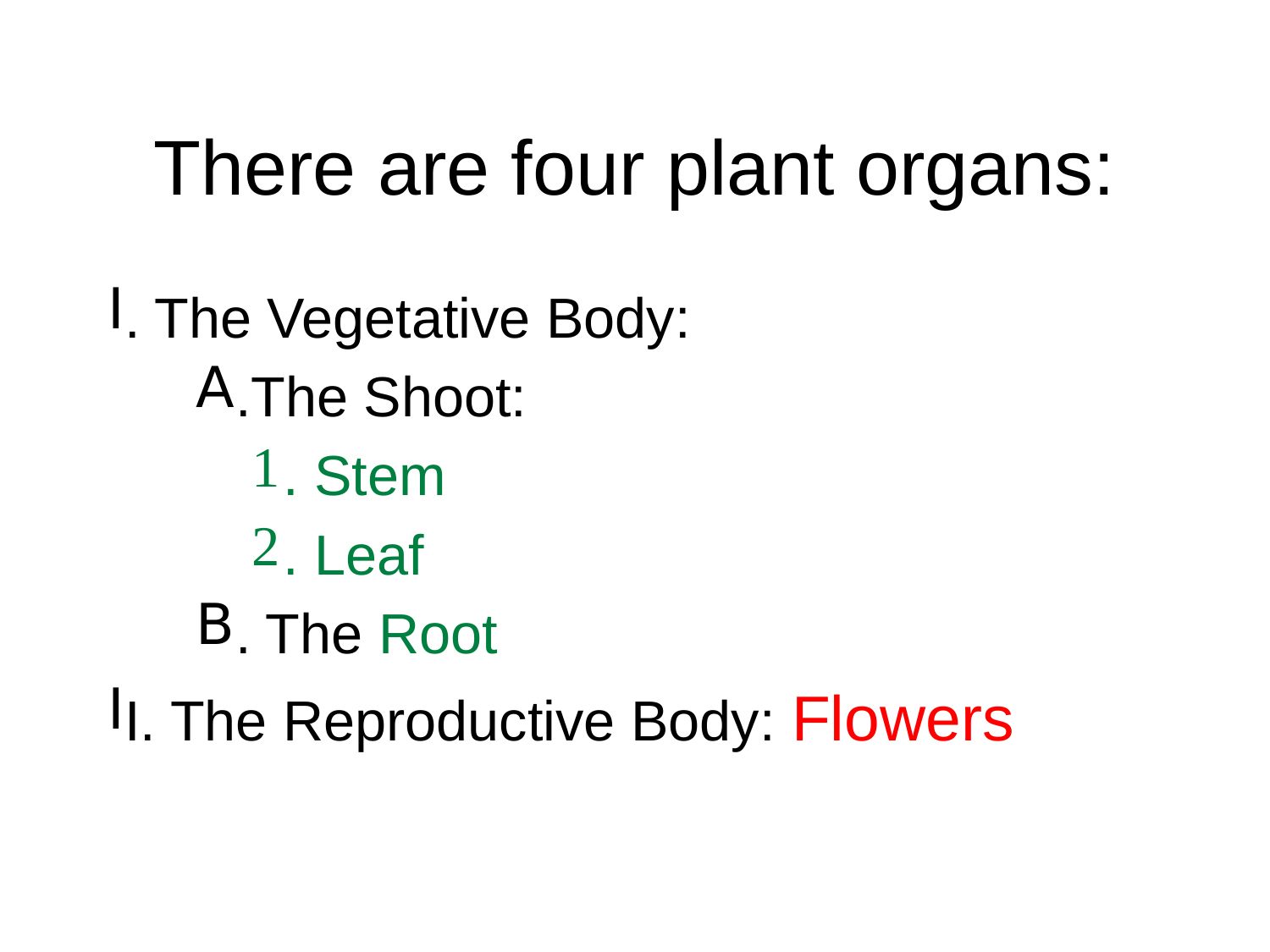

# There are four plant organs:
. The Vegetative Body:
.The Shoot:
. Stem
. Leaf
. The Root
I. The Reproductive Body: Flowers